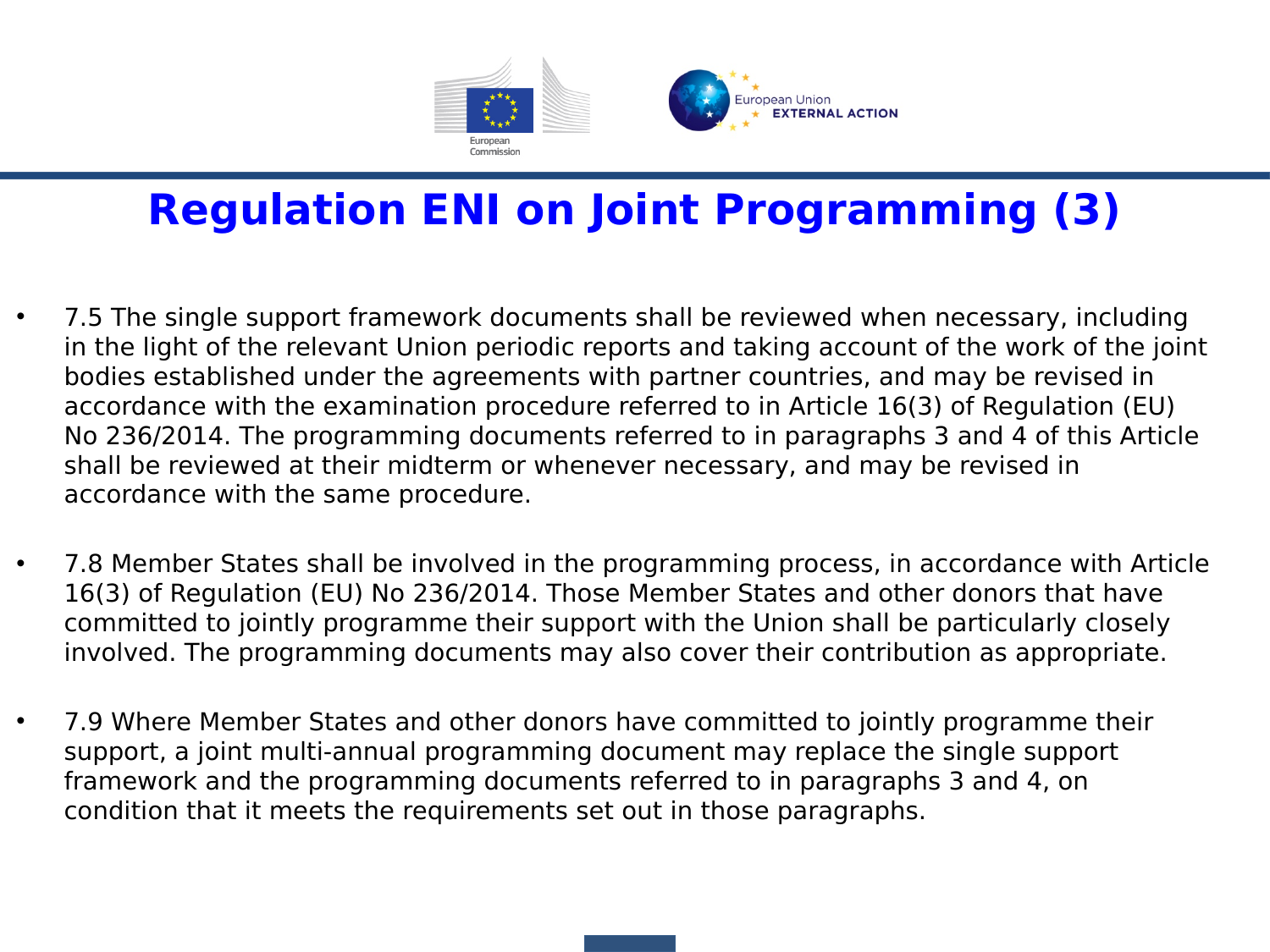

Regulation ENI on Joint Programming (3)

7.5 The single support framework documents shall be reviewed when necessary, including in the light of the relevant Union periodic reports and taking account of the work of the joint bodies established under the agreements with partner countries, and may be revised in accordance with the examination procedure referred to in Article 16(3) of Regulation (EU) No 236/2014. The programming documents referred to in paragraphs 3 and 4 of this Article shall be reviewed at their midterm or whenever necessary, and may be revised in accordance with the same procedure.

7.8 Member States shall be involved in the programming process, in accordance with Article 16(3) of Regulation (EU) No 236/2014. Those Member States and other donors that have committed to jointly programme their support with the Union shall be particularly closely involved. The programming documents may also cover their contribution as appropriate.

7.9 Where Member States and other donors have committed to jointly programme their support, a joint multi-annual programming document may replace the single support framework and the programming documents referred to in paragraphs 3 and 4, on condition that it meets the requirements set out in those paragraphs.